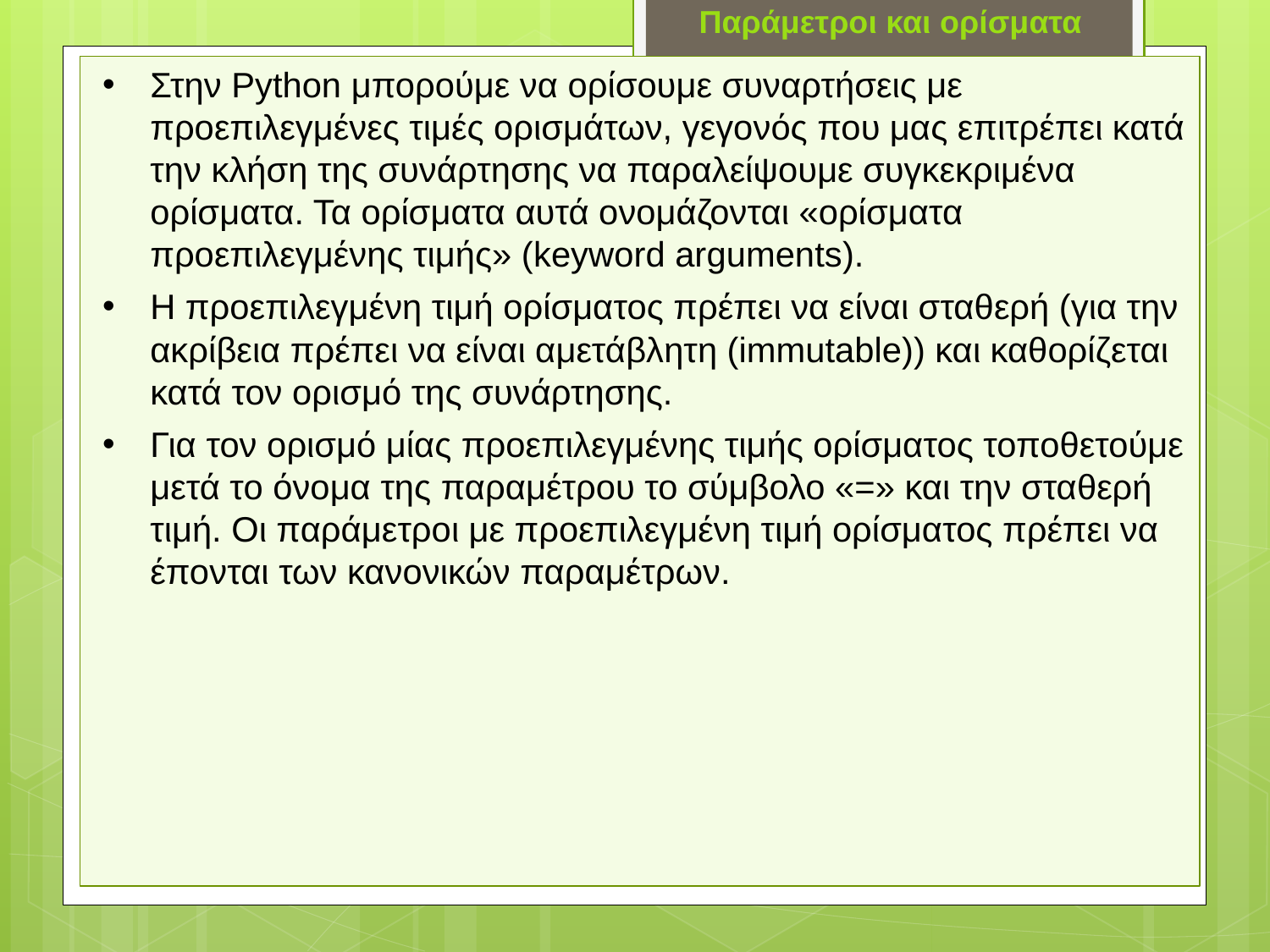

Παράμετροι και ορίσματα

Στην Python μπορούμε να ορίσουμε συναρτήσεις με προεπιλεγμένες τιμές ορισμάτων, γεγονός που μας επιτρέπει κατά την κλήση της συνάρτησης να παραλείψουμε συγκεκριμένα ορίσματα. Τα ορίσματα αυτά ονομάζονται «ορίσματα προεπιλεγμένης τιμής» (keyword arguments).
Η προεπιλεγμένη τιμή ορίσματος πρέπει να είναι σταθερή (για την ακρίβεια πρέπει να είναι αμετάβλητη (immutable)) και καθορίζεται κατά τον ορισμό της συνάρτησης.
Για τον ορισμό μίας προεπιλεγμένης τιμής ορίσματος τοποθετούμε μετά το όνομα της παραμέτρου το σύμβολο «=» και την σταθερή τιμή. Οι παράμετροι με προεπιλεγμένη τιμή ορίσματος πρέπει να έπονται των κανονικών παραμέτρων.